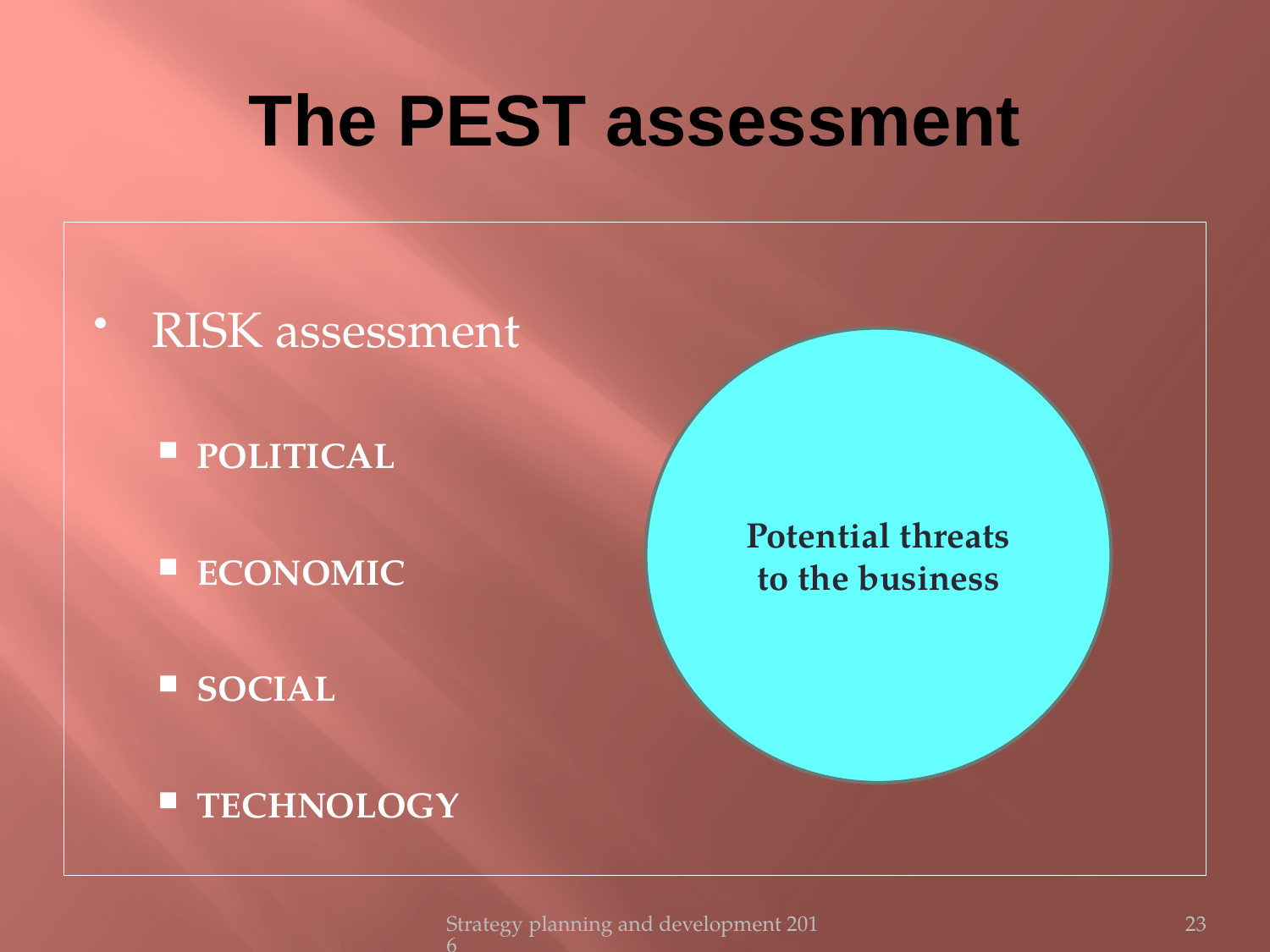

# The PEST assessment

RISK assessment

POLITICAL

ECONOMIC

SOCIAL

TECHNOLOGY
Potential threats to the business
Strategy planning and development 2016
23